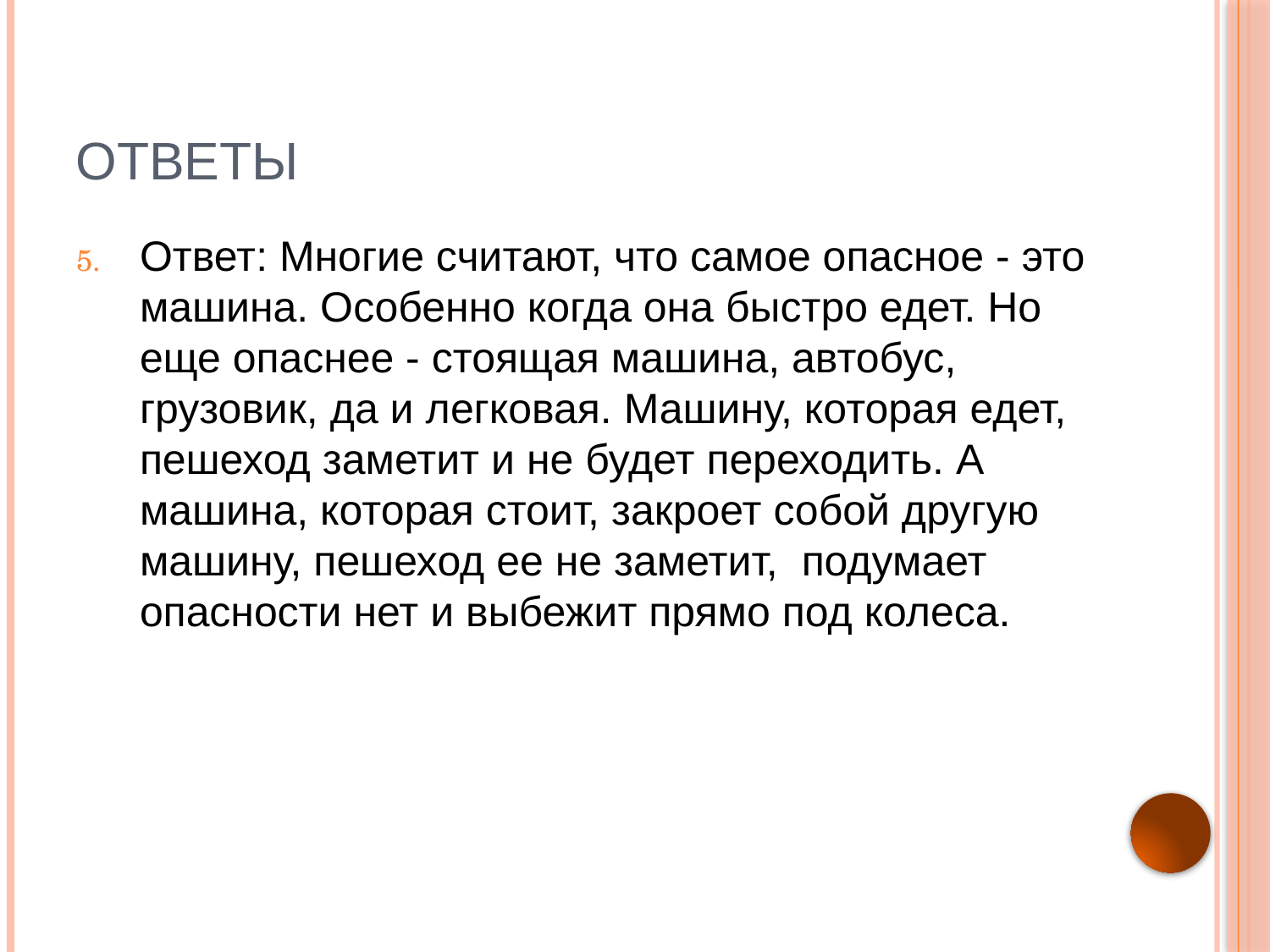

# Ответы
Ответ: Многие считают, что самое опасное - это машина. Особенно когда она быстро едет. Но еще опаснее - стоящая машина, автобус, грузовик, да и легковая. Машину, которая едет, пешеход заметит и не будет переходить. А машина, которая стоит, закроет собой другую машину, пешеход ее не заметит,  подумает опасности нет и выбежит прямо под колеса.